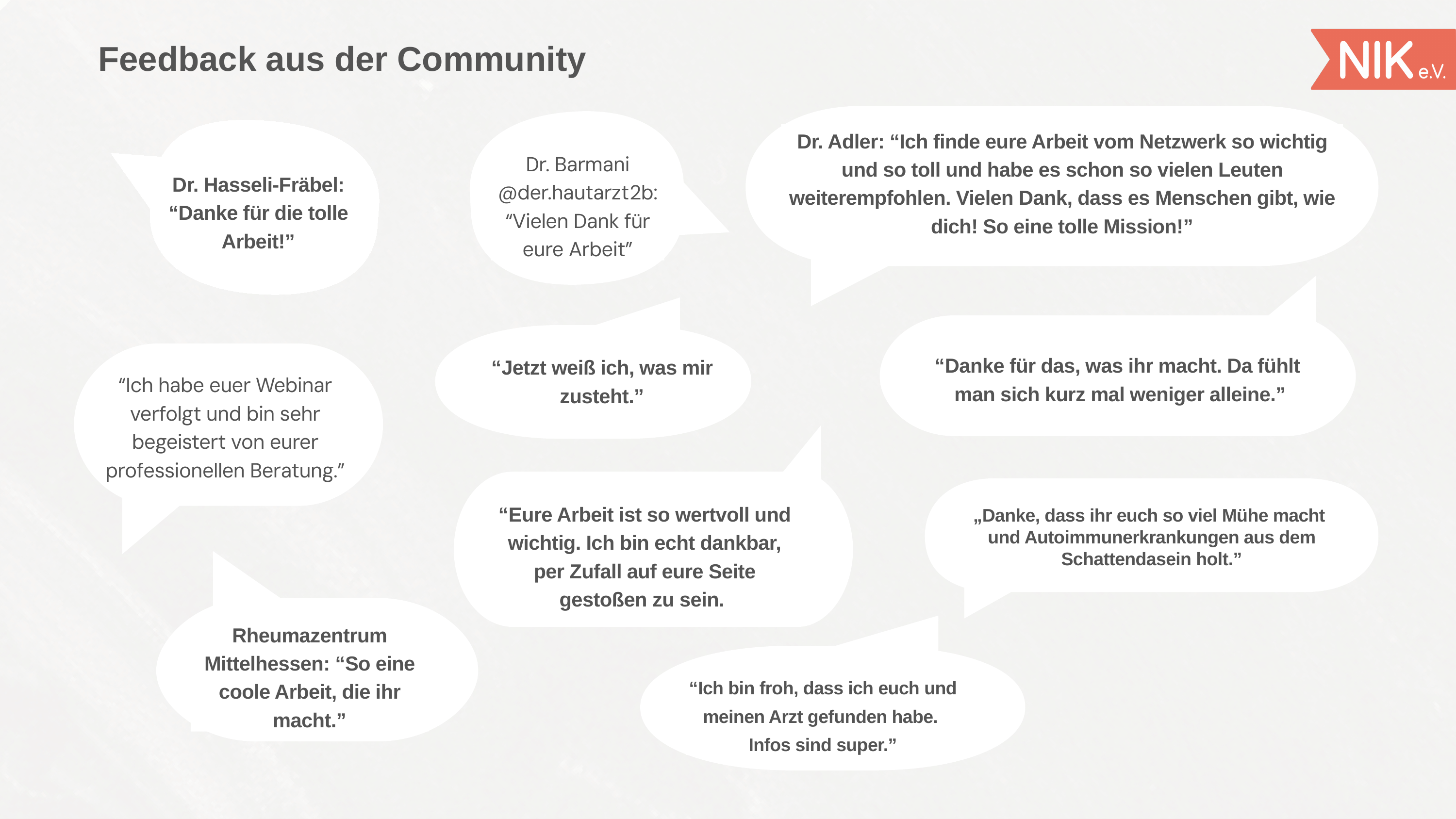

# Feedback aus der Community

Dr. Barmani @der.hautarzt2b: “Vielen Dank für eure Arbeit”

Dr. Hasseli-Fräbel: “Danke für die tolle Arbeit!”
Dr. Adler: “Ich finde eure Arbeit vom Netzwerk so wichtig und so toll und habe es schon so vielen Leuten weiterempfohlen. Vielen Dank, dass es Menschen gibt, wie dich! So eine tolle Mission!”

“Jetzt weiß ich, was mir zusteht.”

“Ich habe euer Webinar verfolgt und bin sehr begeistert von eurer professionellen Beratung.”
“Danke für das, was ihr macht. Da fühlt
man sich kurz mal weniger alleine.”

“Eure Arbeit ist so wertvoll und wichtig. Ich bin echt dankbar, per Zufall auf eure Seite gestoßen zu sein.

„Danke, dass ihr euch so viel Mühe macht
und Autoimmunerkrankungen aus dem Schattendasein holt.”

Rheumazentrum Mittelhessen: “So eine coole Arbeit, die ihr macht.”

“Ich bin froh, dass ich euch und meinen Arzt gefunden habe.
Infos sind super.”